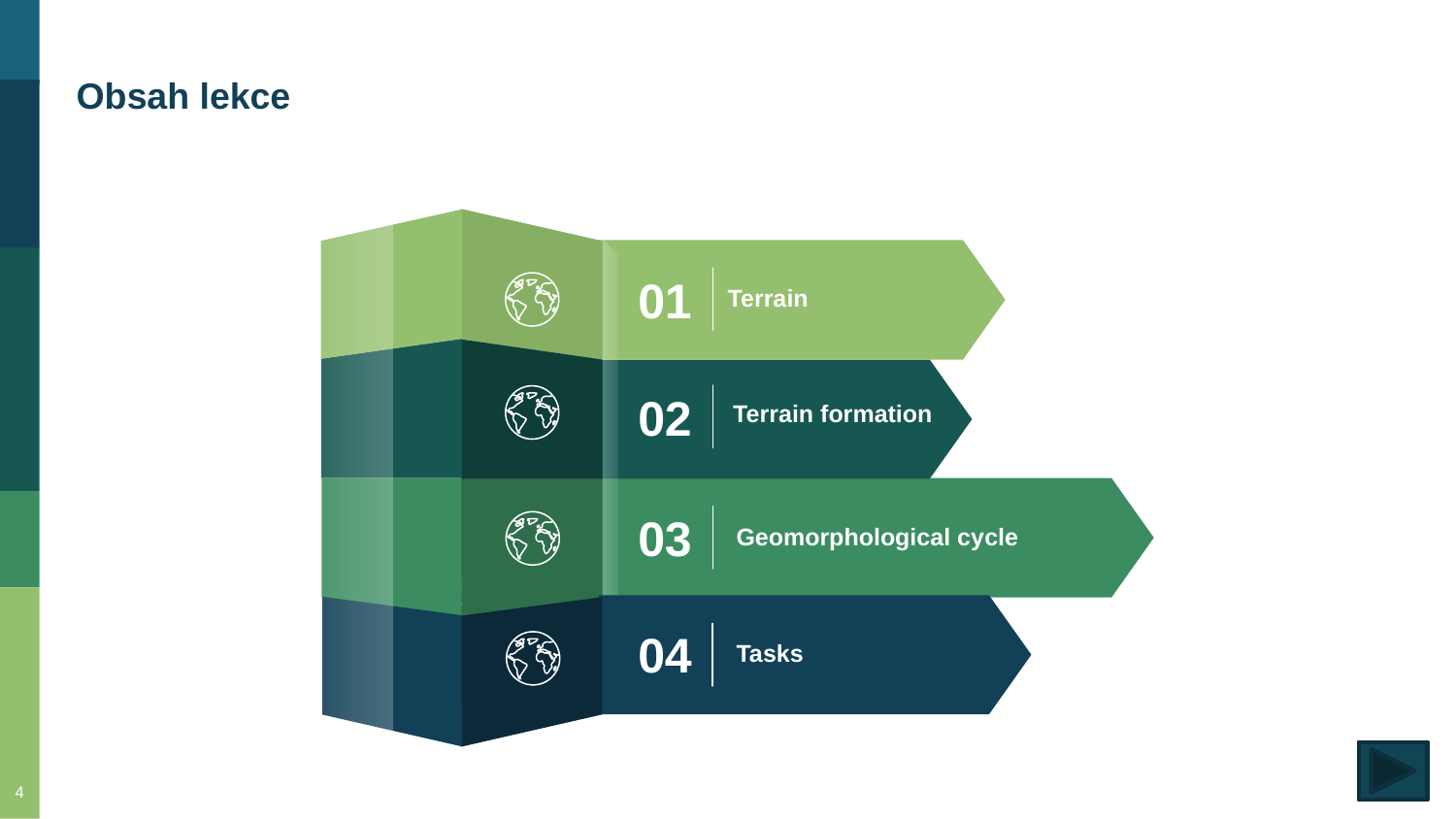

Obsah lekce

01
Terrain

Terrain formation
02

03
Geomorphological cycle

Tasks
04
04

4